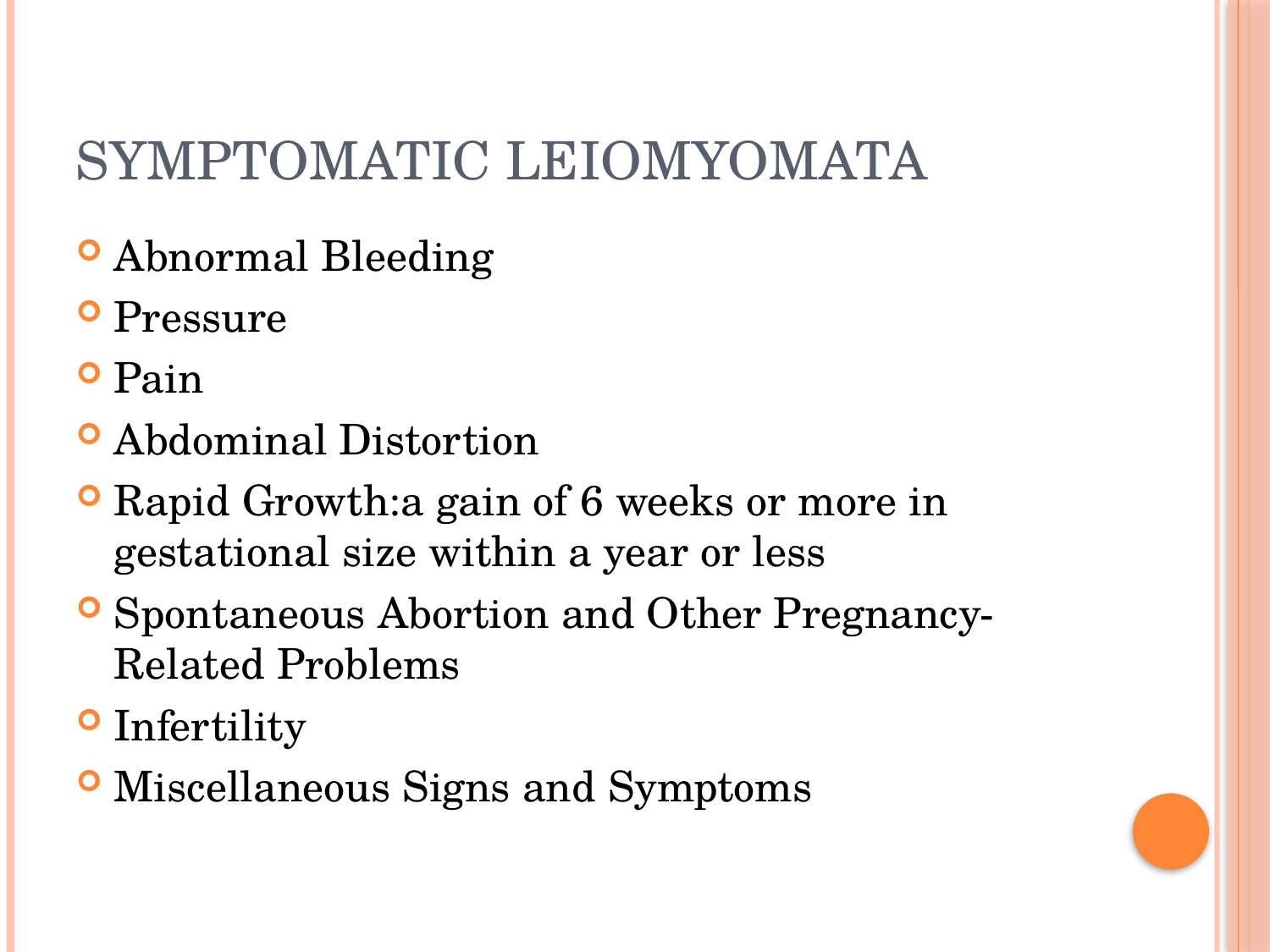

# Symptomatic Leiomyomata
Abnormal Bleeding
Pressure
Pain
Abdominal Distortion
Rapid Growth:a gain of 6 weeks or more in gestational size within a year or less
Spontaneous Abortion and Other Pregnancy-Related Problems
Infertility
Miscellaneous Signs and Symptoms